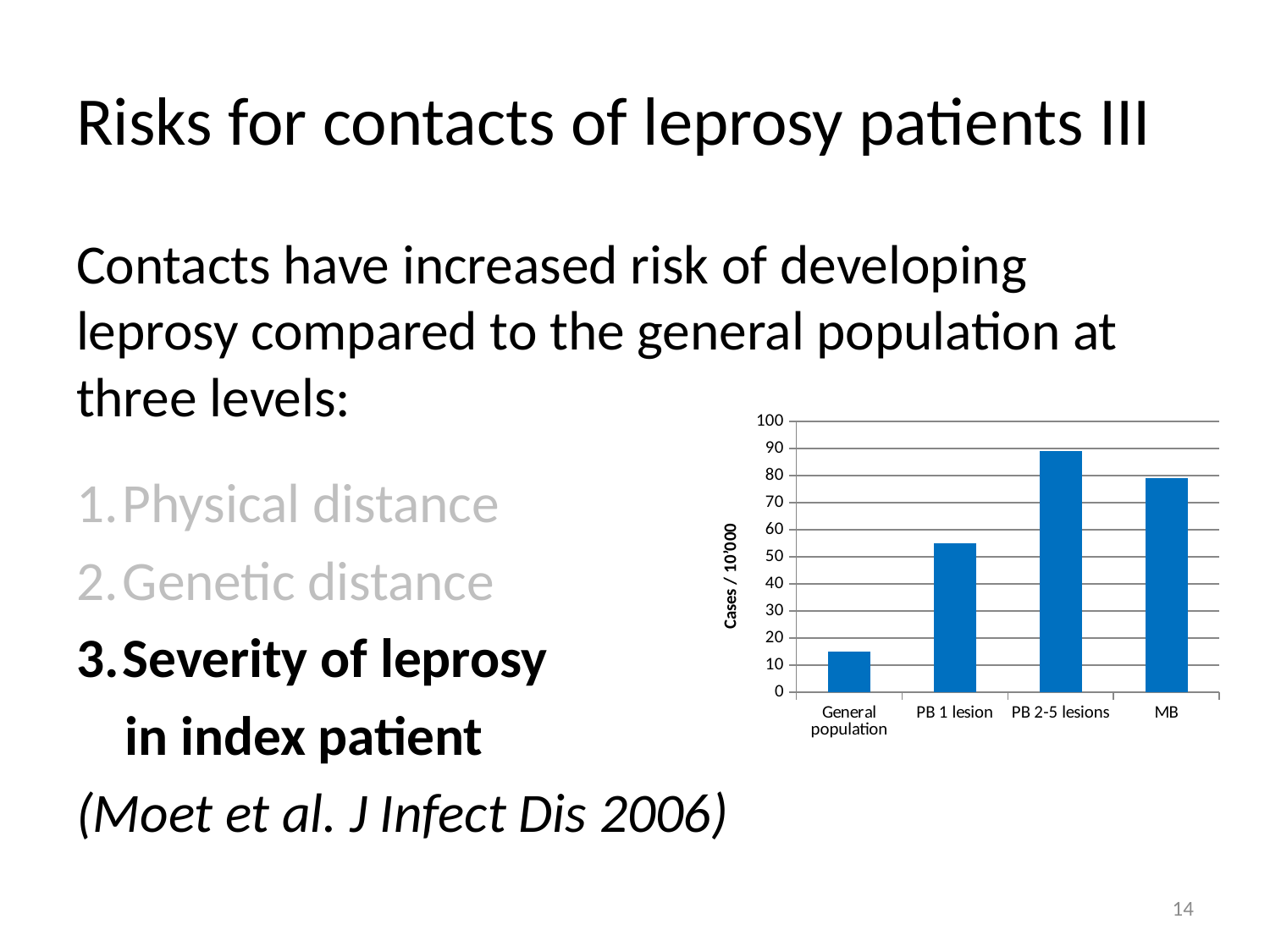

# Risks for contacts of leprosy patients III
Contacts have increased risk of developing leprosy compared to the general population at three levels:

Physical distance
Genetic distance
Severity of leprosy
in index patient
(Moet et al. J Infect Dis 2006)

### Chart

| Category |  |
|---|---|
| General population | 15.1 |
| PB 1 lesion | 55.0 |
| PB 2-5 lesions | 89.0 |
| MB | 79.0 |
14